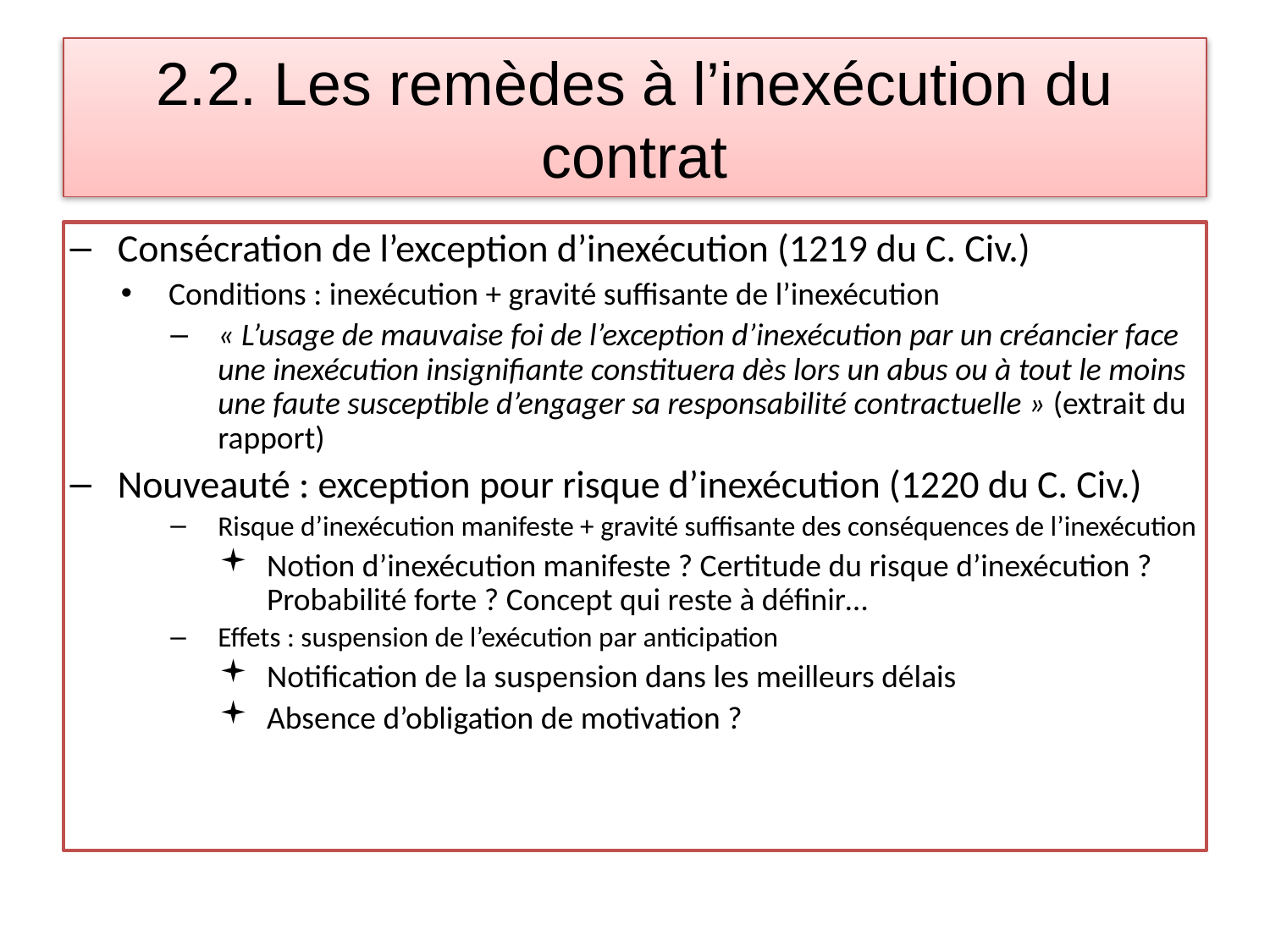

# 2.2. Les remèdes à l’inexécution du contrat
Consécration de l’exception d’inexécution (1219 du C. Civ.)
Conditions : inexécution + gravité suffisante de l’inexécution
« L’usage de mauvaise foi de l’exception d’inexécution par un créancier face une inexécution insignifiante constituera dès lors un abus ou à tout le moins une faute susceptible d’engager sa responsabilité contractuelle » (extrait du rapport)
Nouveauté : exception pour risque d’inexécution (1220 du C. Civ.)
Risque d’inexécution manifeste + gravité suffisante des conséquences de l’inexécution
Notion d’inexécution manifeste ? Certitude du risque d’inexécution ? Probabilité forte ? Concept qui reste à définir…
Effets : suspension de l’exécution par anticipation
Notification de la suspension dans les meilleurs délais
Absence d’obligation de motivation ?